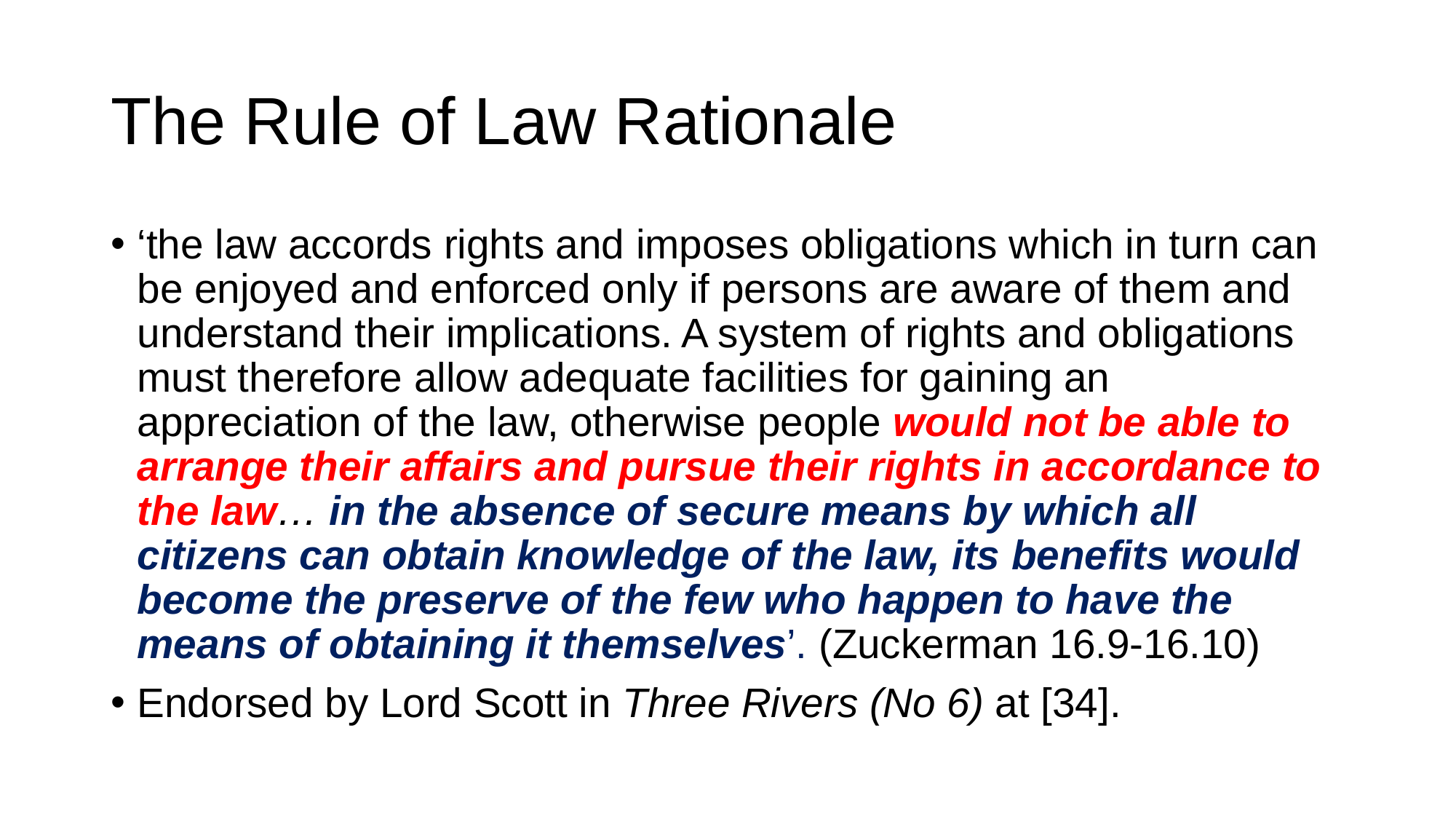

# The Rule of Law Rationale
‘the law accords rights and imposes obligations which in turn can be enjoyed and enforced only if persons are aware of them and understand their implications. A system of rights and obligations must therefore allow adequate facilities for gaining an appreciation of the law, otherwise people would not be able to arrange their affairs and pursue their rights in accordance to the law… in the absence of secure means by which all citizens can obtain knowledge of the law, its benefits would become the preserve of the few who happen to have the means of obtaining it themselves’. (Zuckerman 16.9-16.10)
Endorsed by Lord Scott in Three Rivers (No 6) at [34].